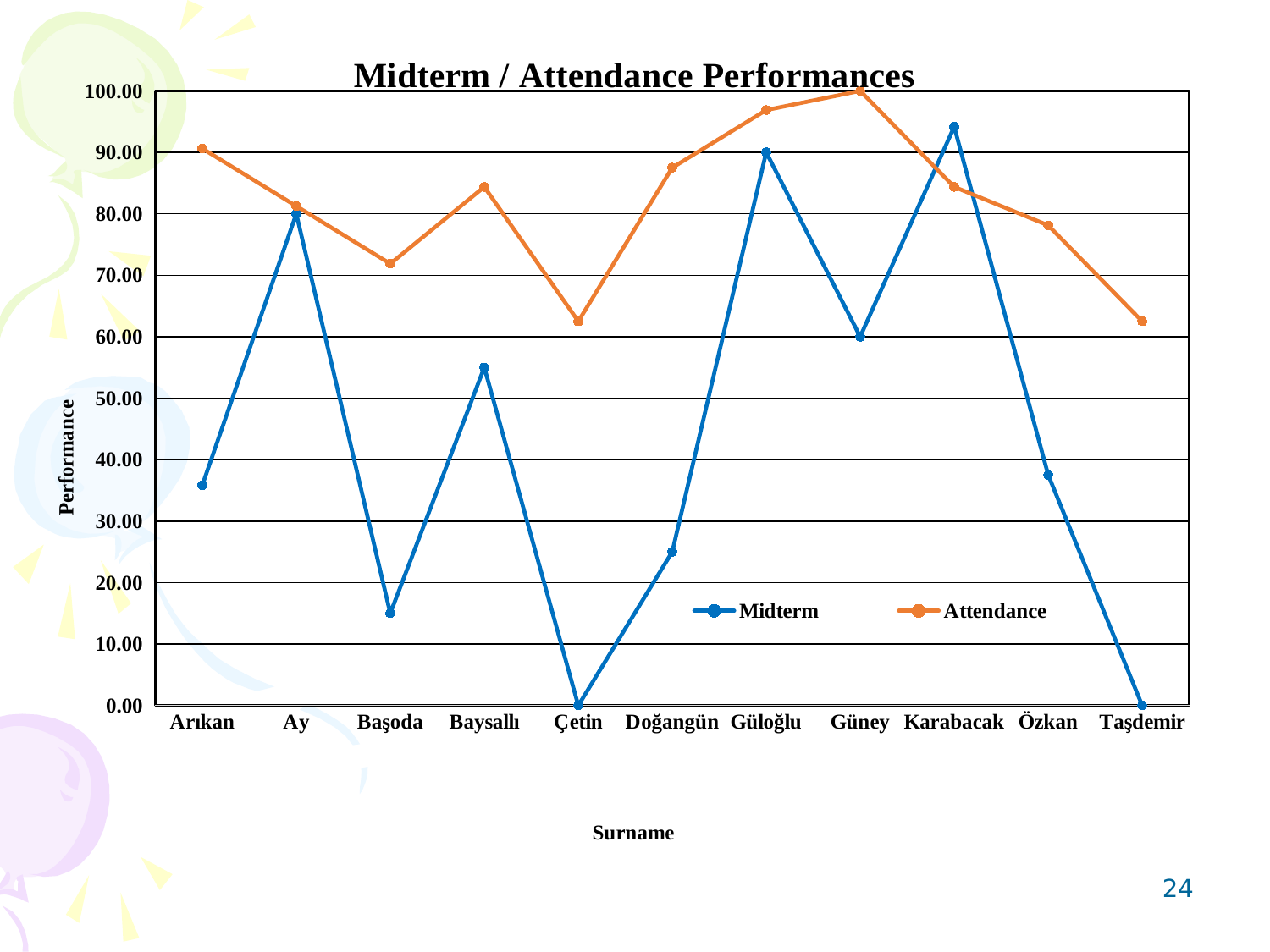

### Chart: Midterm / Attendance Performances

| Category |  |  |
|---|---|---|
| Arıkan | 35.833333333333336 | 90.62500000000001 |
| Ay | 80.0 | 81.25000000000003 |
| Başoda | 15.0 | 71.875 |
| Baysallı | 55.00000000000001 | 84.37500000000001 |
| Çetin | 0.0 | 62.500000000000014 |
| Doğangün | 25.0 | 87.50000000000001 |
| Güloğlu | 90.0 | 96.87500000000003 |
| Güney | 60.0 | 100.0 |
| Karabacak | 94.16666666666667 | 84.37500000000001 |
| Özkan | 37.5 | 78.12500000000001 |
| Taşdemir | 0.0 | 62.500000000000014 |
24